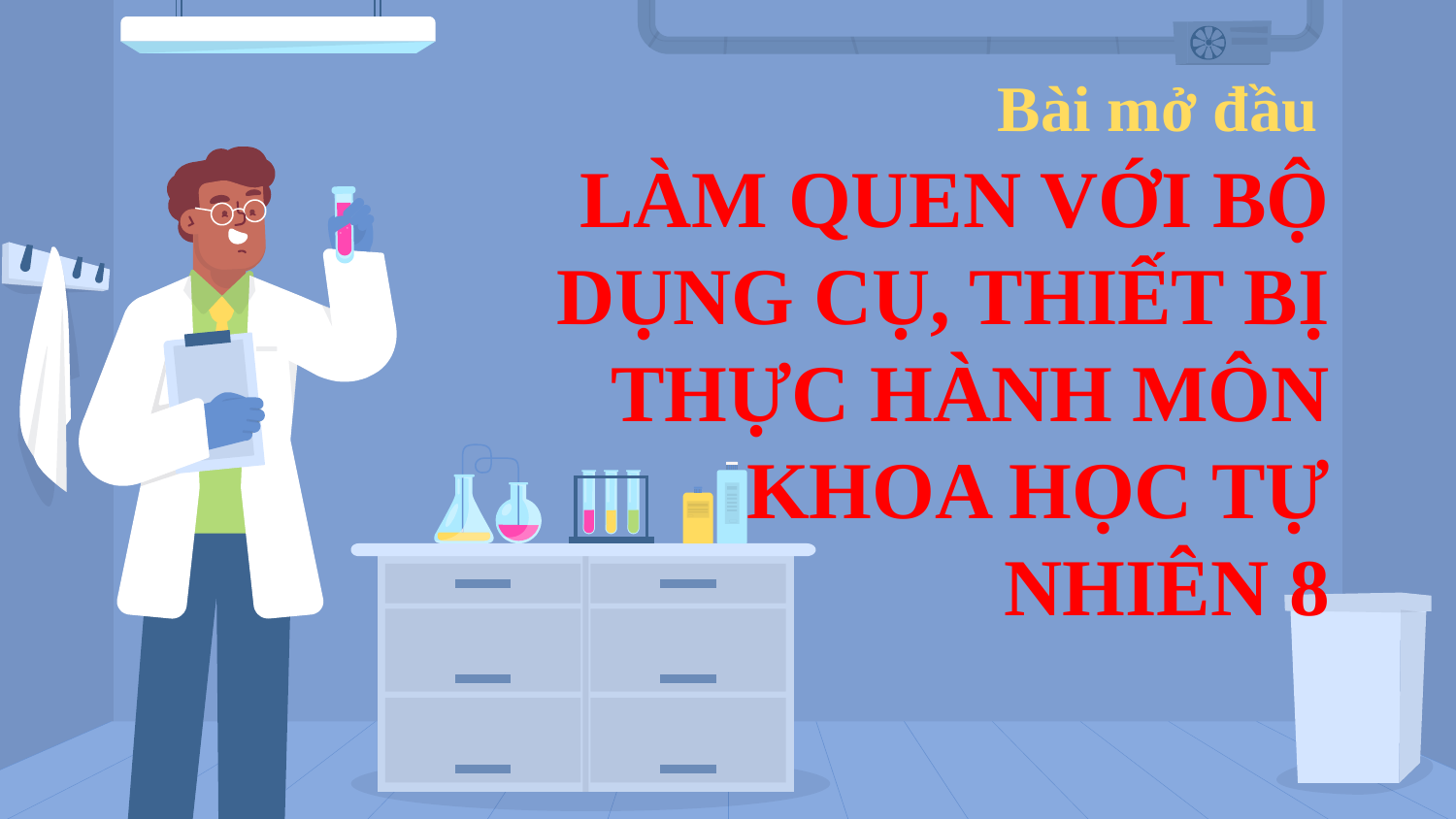

Bài mở đầu
# LÀM QUEN VỚI BỘ DỤNG CỤ, THIẾT BỊ THỰC HÀNH MÔN KHOA HỌC TỰ NHIÊN 8